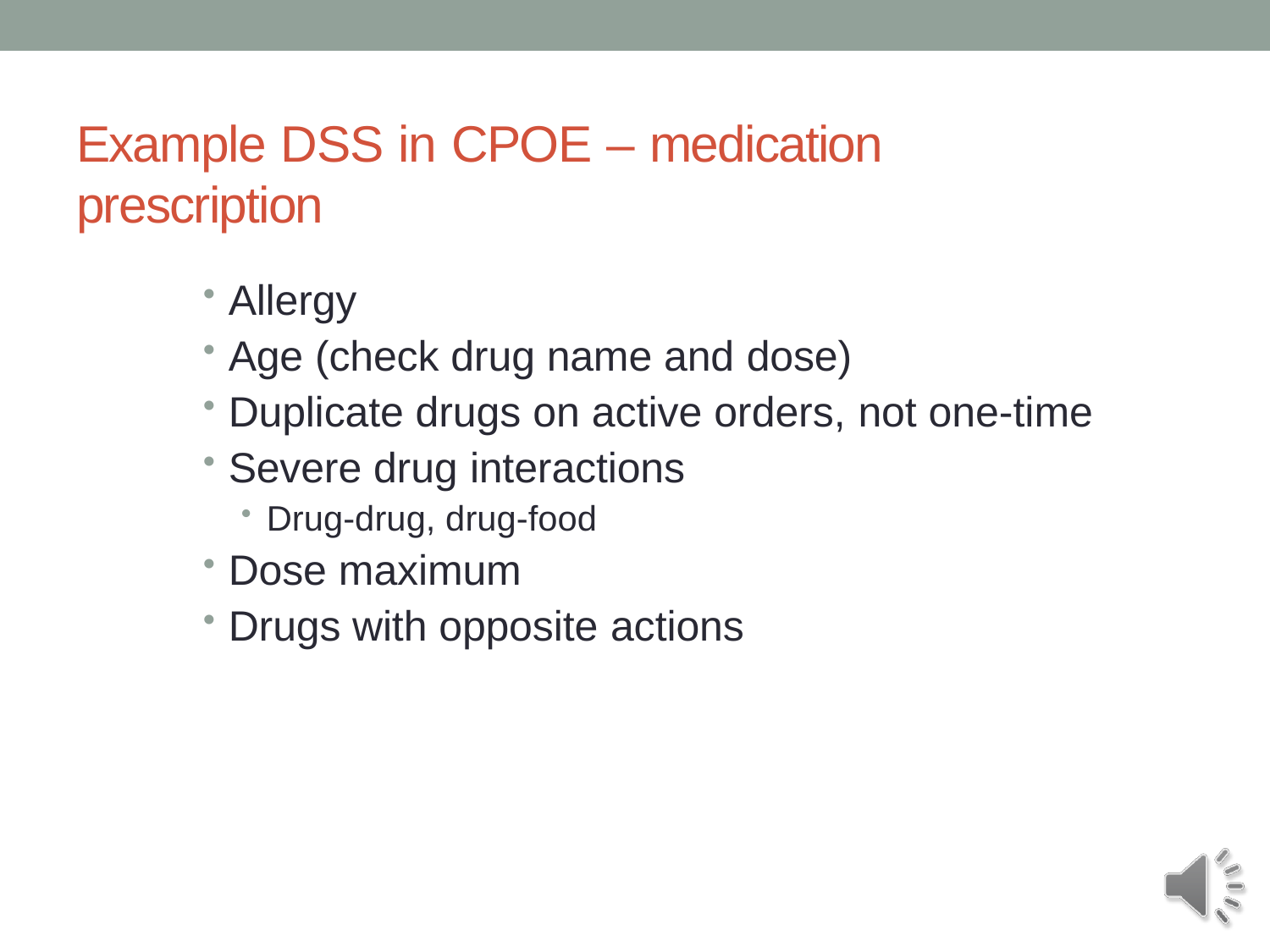

# Example DSS in CPOE – medication prescription
Allergy
Age (check drug name and dose)
Duplicate drugs on active orders, not one-time
Severe drug interactions
Drug-drug, drug-food
Dose maximum
Drugs with opposite actions